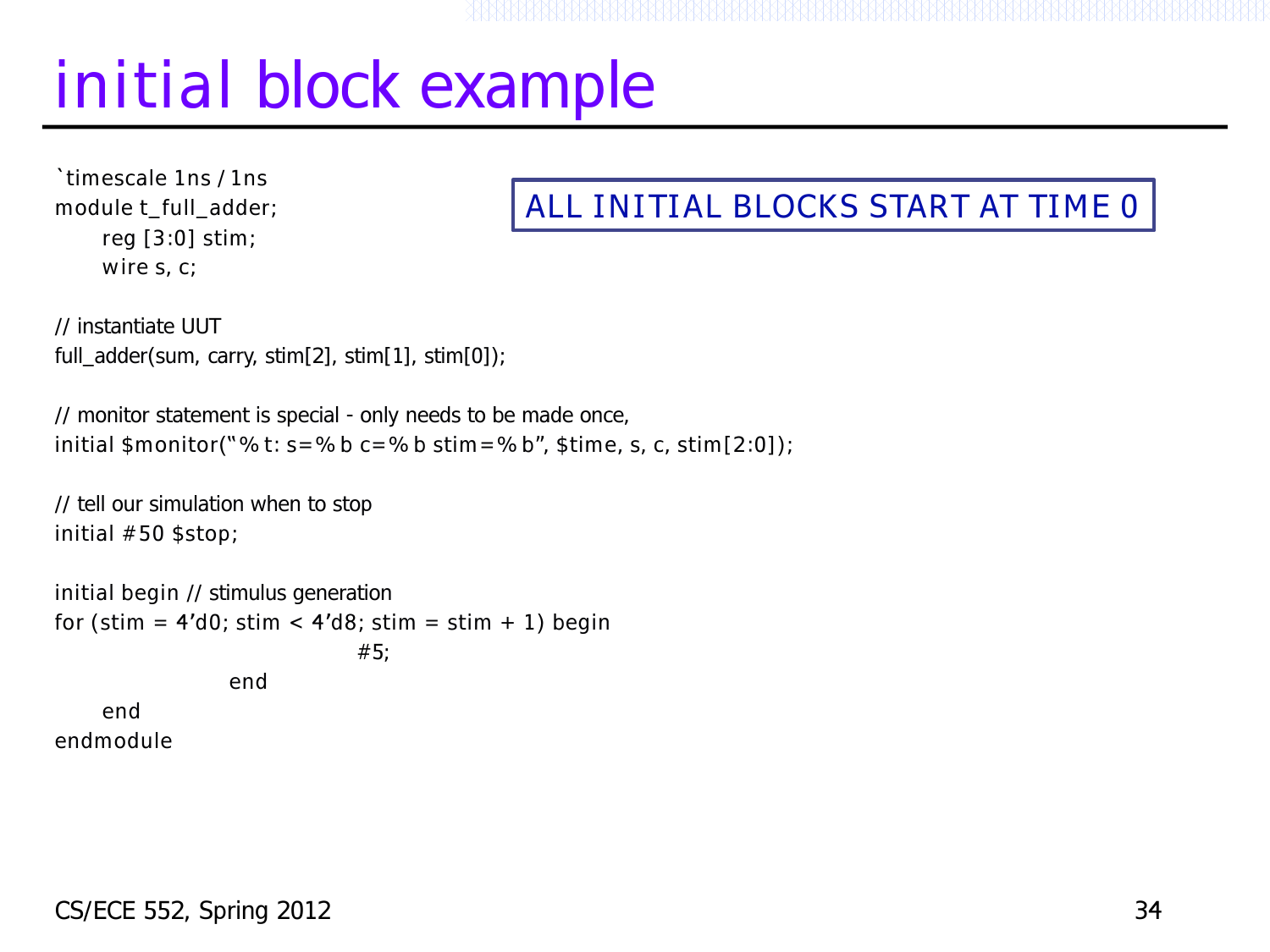

# initial block example
`timescale 1ns /1ns
module t_full_adder;
	reg [3:0] stim;
	wire s, c;

// instantiate UUT
full_adder(sum, carry, stim[2], stim[1], stim[0]);

// monitor statement is special - only needs to be made once,
initial $monitor(“%t: s=%b c=%b stim=%b”, $time, s, c, stim[2:0]);

// tell our simulation when to stop
initial #50 $stop;

initial begin // stimulus generation
for (stim = 4’d0; stim < 4’d8; stim = stim + 1) begin
			#5;
		end
	end
endmodule
All initial blocks start at time 0
CS/ECE 552, Spring 2012
34